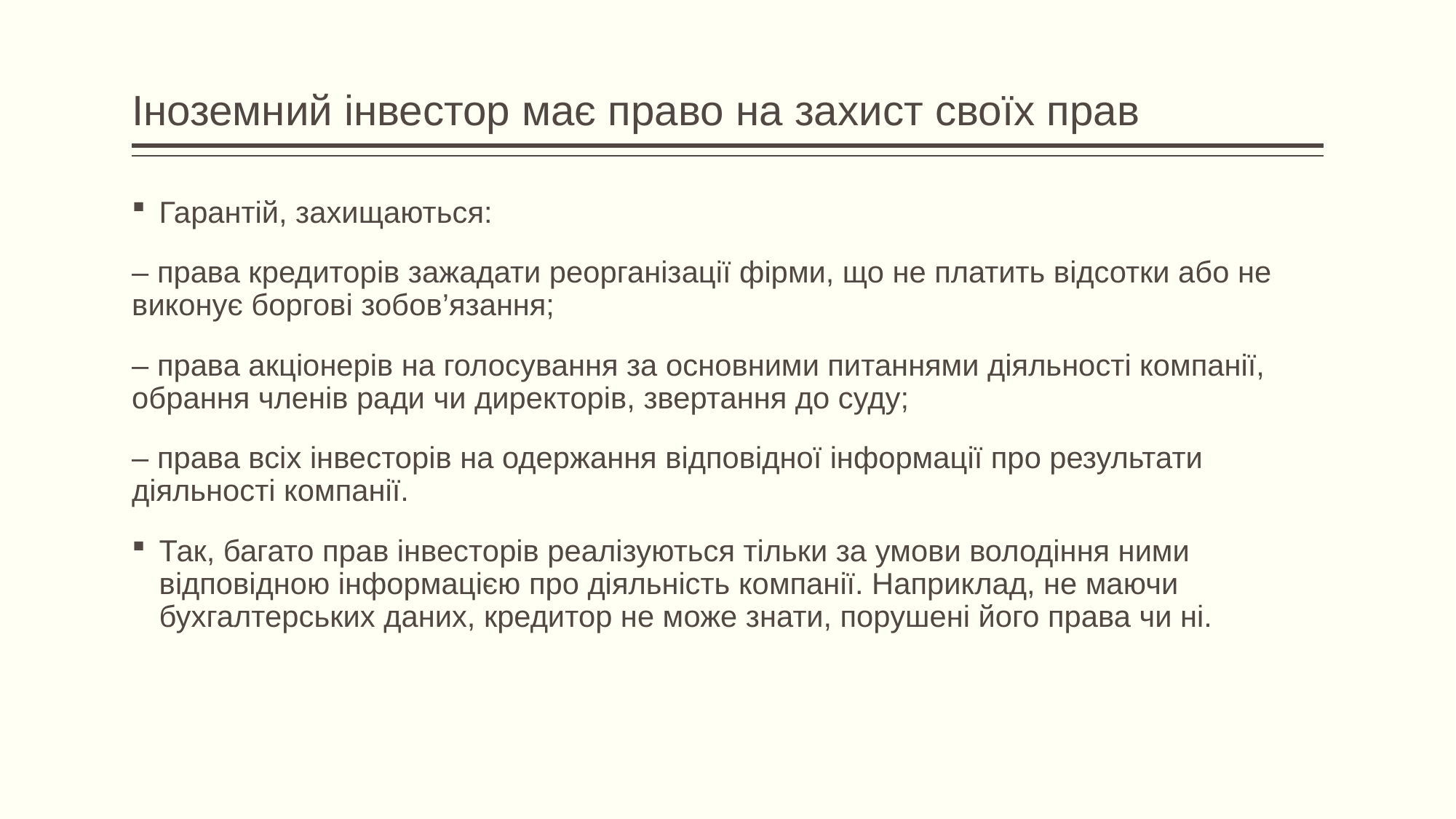

# Іноземний інвестор має право на захист своїх прав
Гарантій, захищаються:
– права кредиторів зажадати реорганізації фірми, що не платить відсотки або не виконує боргові зобов’язання;
– права акціонерів на голосування за основними питаннями діяльності компанії, обрання членів ради чи директорів, звертання до суду;
– права всіх інвесторів на одержання відповідної інформації про результати діяльності компанії.
Так, багато прав інвесторів реалізуються тільки за умови володіння ними відповідною інформацією про діяльність компанії. Наприклад, не маючи бухгалтерських даних, кредитор не може знати, порушені його права чи ні.